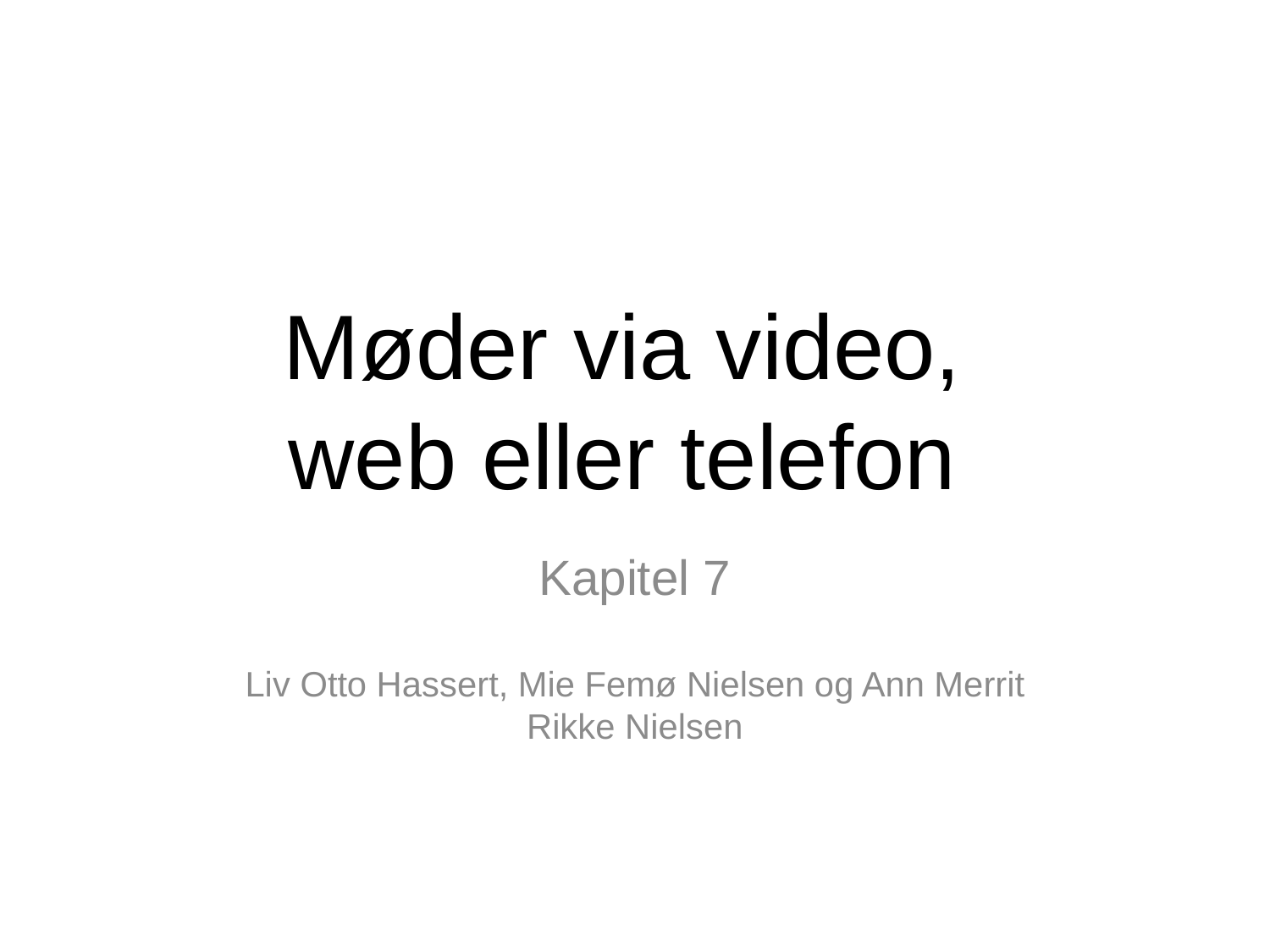

# Møder via video, web eller telefon
Kapitel 7

Liv Otto Hassert, Mie Femø Nielsen og Ann Merrit Rikke Nielsen